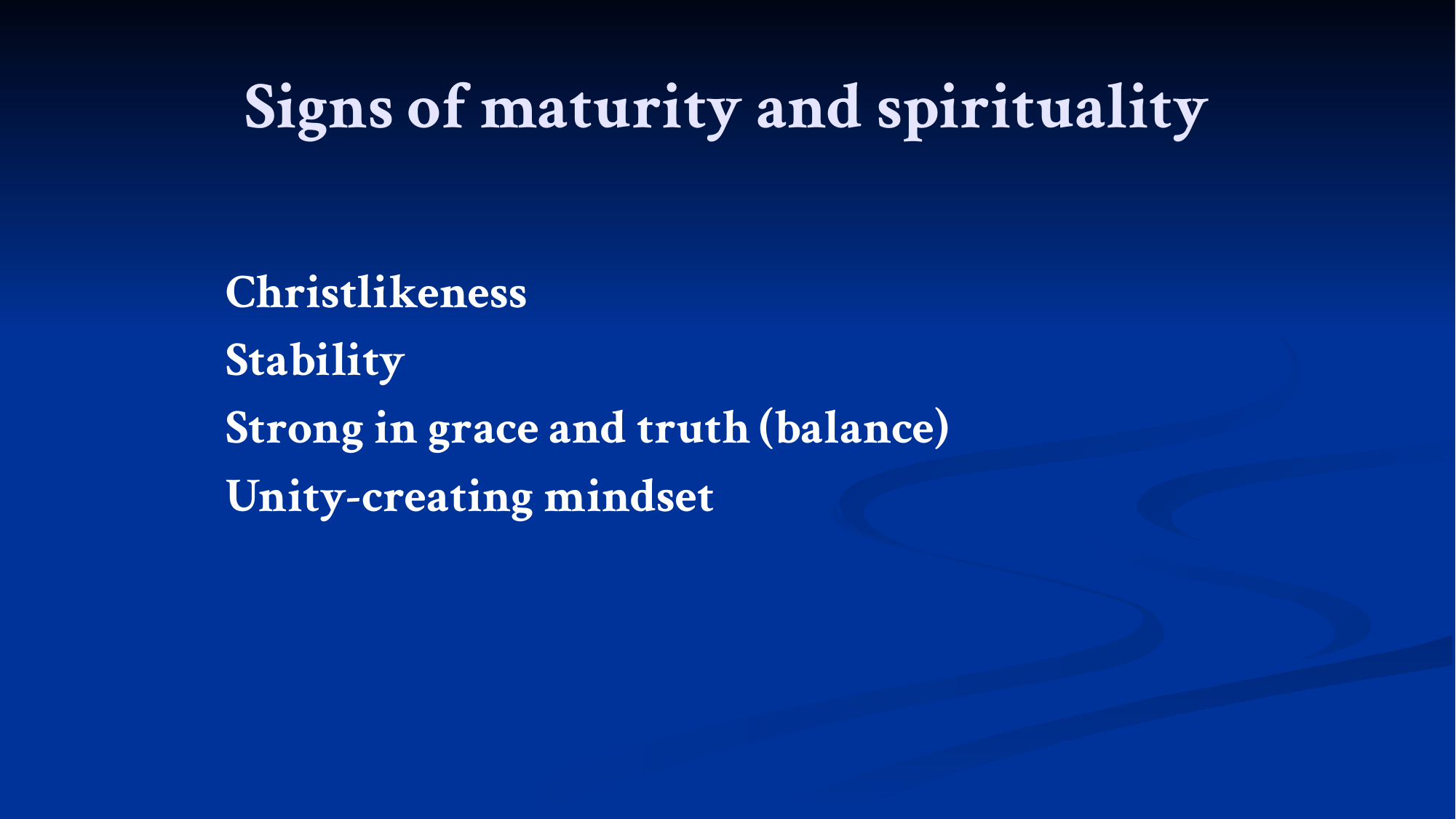

# Signs of maturity and spirituality
Christlikeness
Stability
Strong in grace and truth (balance)
Unity-creating mindset